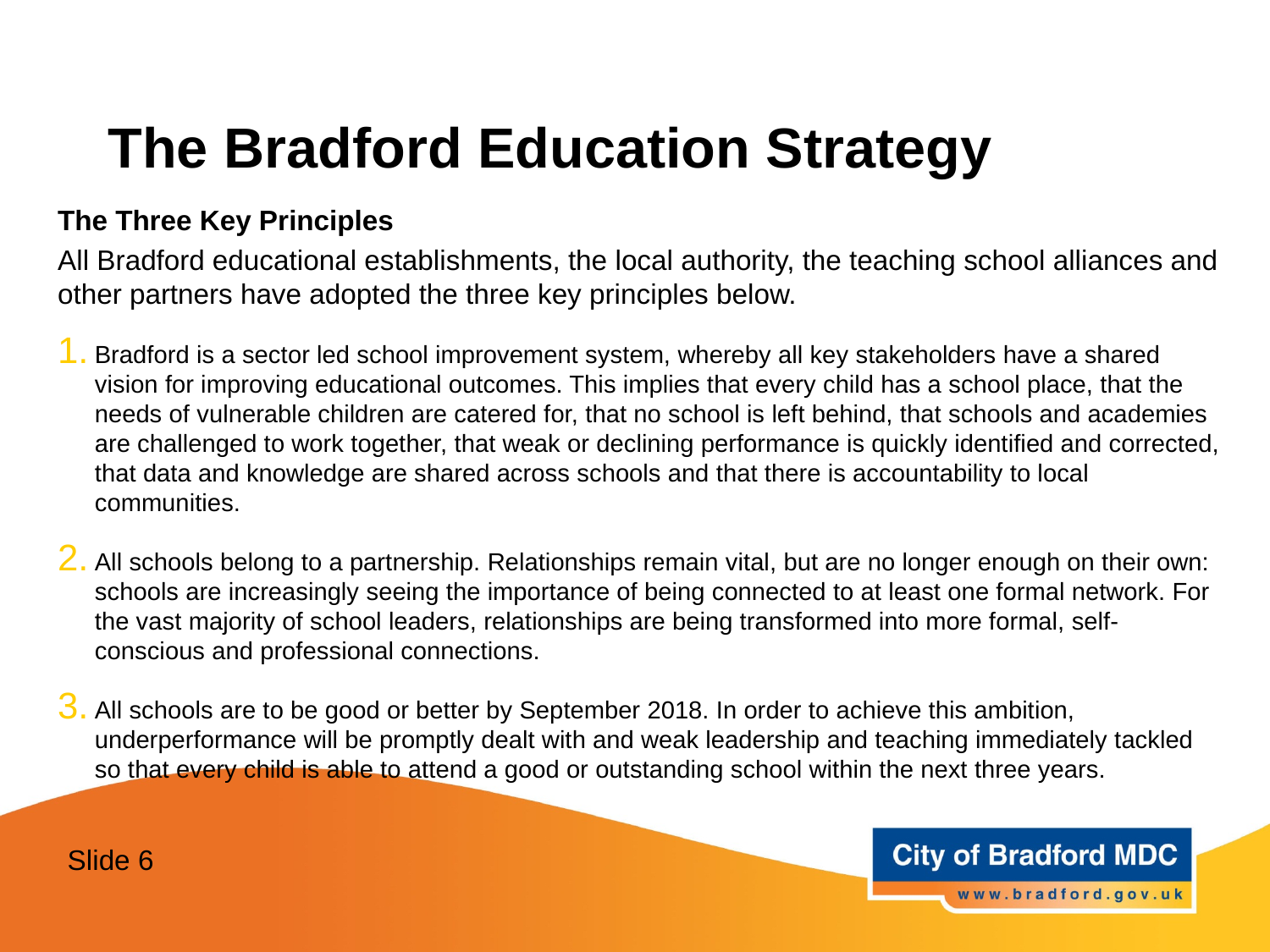

# The Bradford Education Strategy
The Three Key Principles
All Bradford educational establishments, the local authority, the teaching school alliances and other partners have adopted the three key principles below.

Bradford is a sector led school improvement system, whereby all key stakeholders have a shared vision for improving educational outcomes. This implies that every child has a school place, that the needs of vulnerable children are catered for, that no school is left behind, that schools and academies are challenged to work together, that weak or declining performance is quickly identified and corrected, that data and knowledge are shared across schools and that there is accountability to local communities.

All schools belong to a partnership. Relationships remain vital, but are no longer enough on their own: schools are increasingly seeing the importance of being connected to at least one formal network. For the vast majority of school leaders, relationships are being transformed into more formal, self-conscious and professional connections.

All schools are to be good or better by September 2018. In order to achieve this ambition, underperformance will be promptly dealt with and weak leadership and teaching immediately tackled so that every child is able to attend a good or outstanding school within the next three years.